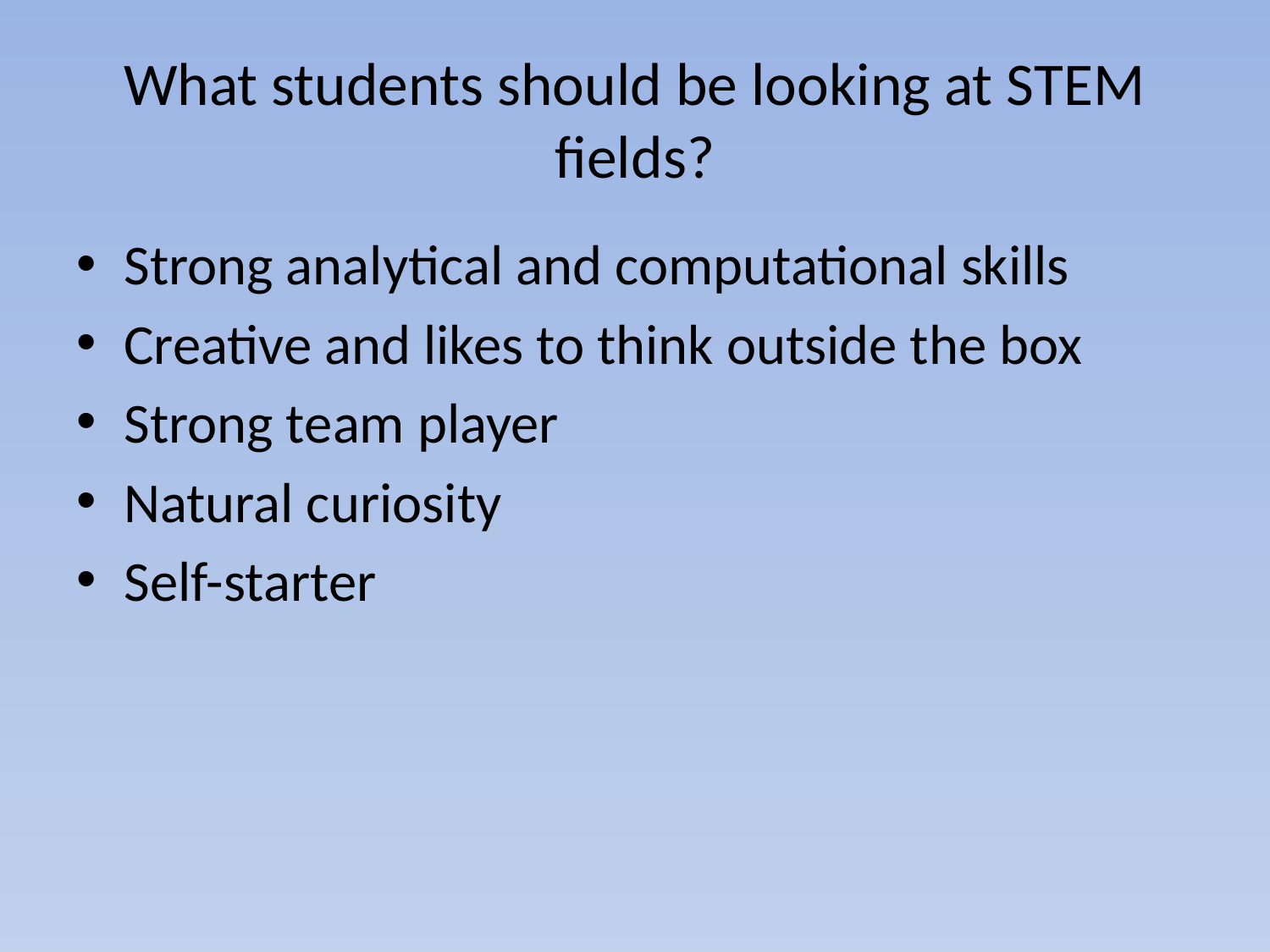

# What students should be looking at STEM fields?
Strong analytical and computational skills
Creative and likes to think outside the box
Strong team player
Natural curiosity
Self-starter